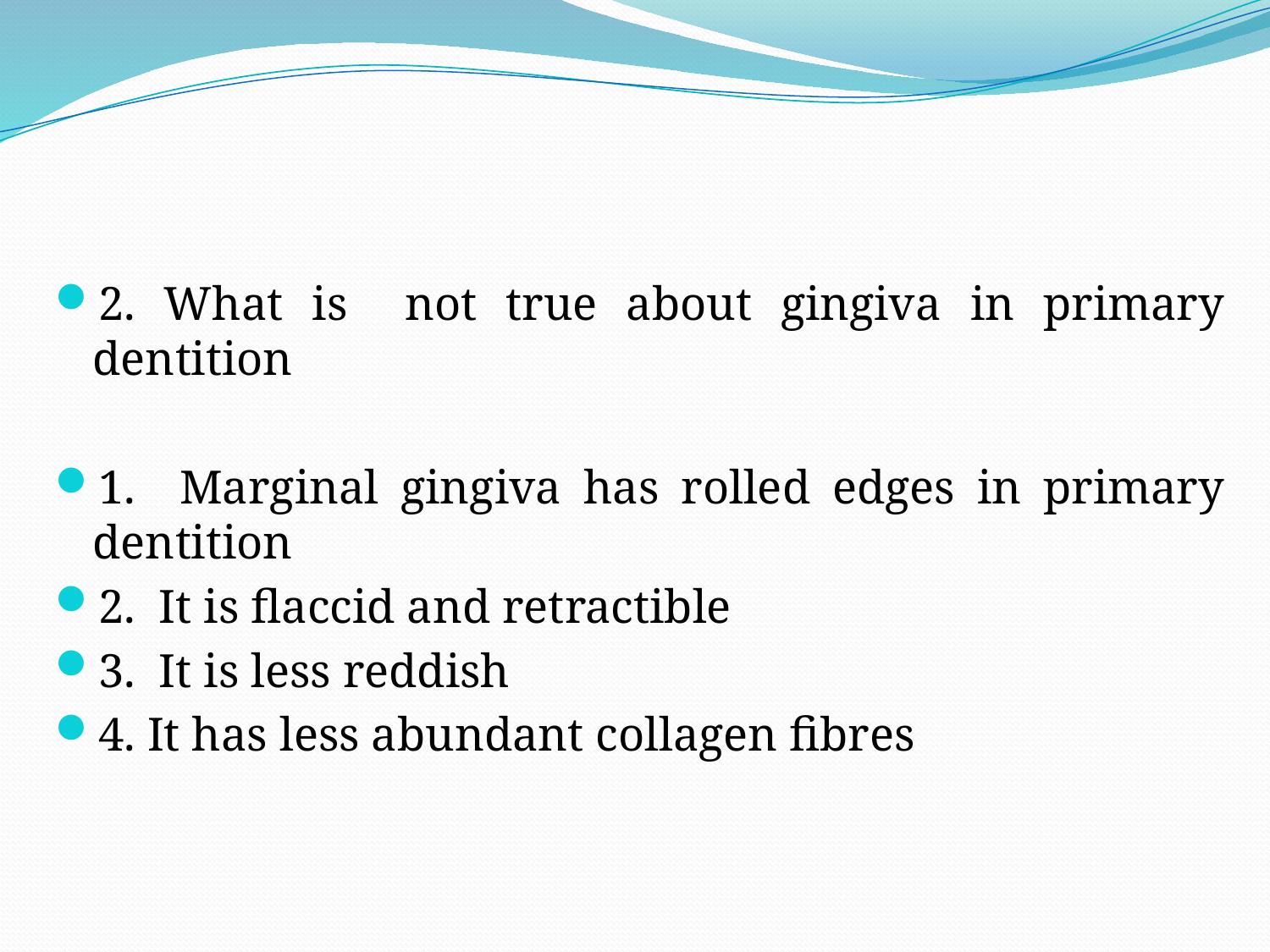

#
2. What is  not true about gingiva in primary dentition

1.  Marginal gingiva has rolled edges in primary dentition
2.  It is flaccid and retractible
3.  It is less reddish
4. It has less abundant collagen fibres